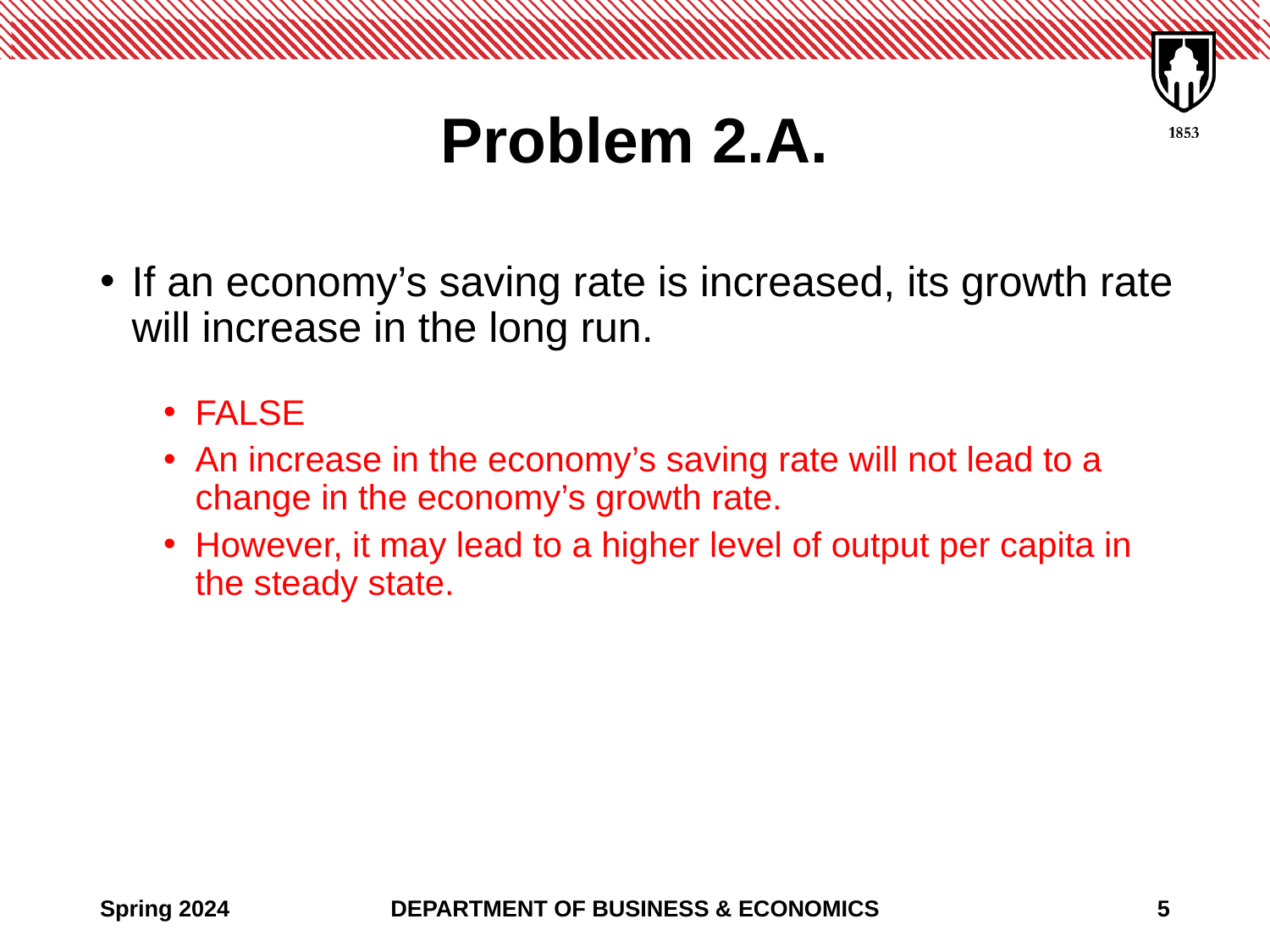

# Problem 2.A.
If an economy’s saving rate is increased, its growth rate will increase in the long run.

FALSE
An increase in the economy’s saving rate will not lead to a change in the economy’s growth rate.
However, it may lead to a higher level of output per capita in the steady state.
Spring 2024
DEPARTMENT OF BUSINESS & ECONOMICS
5